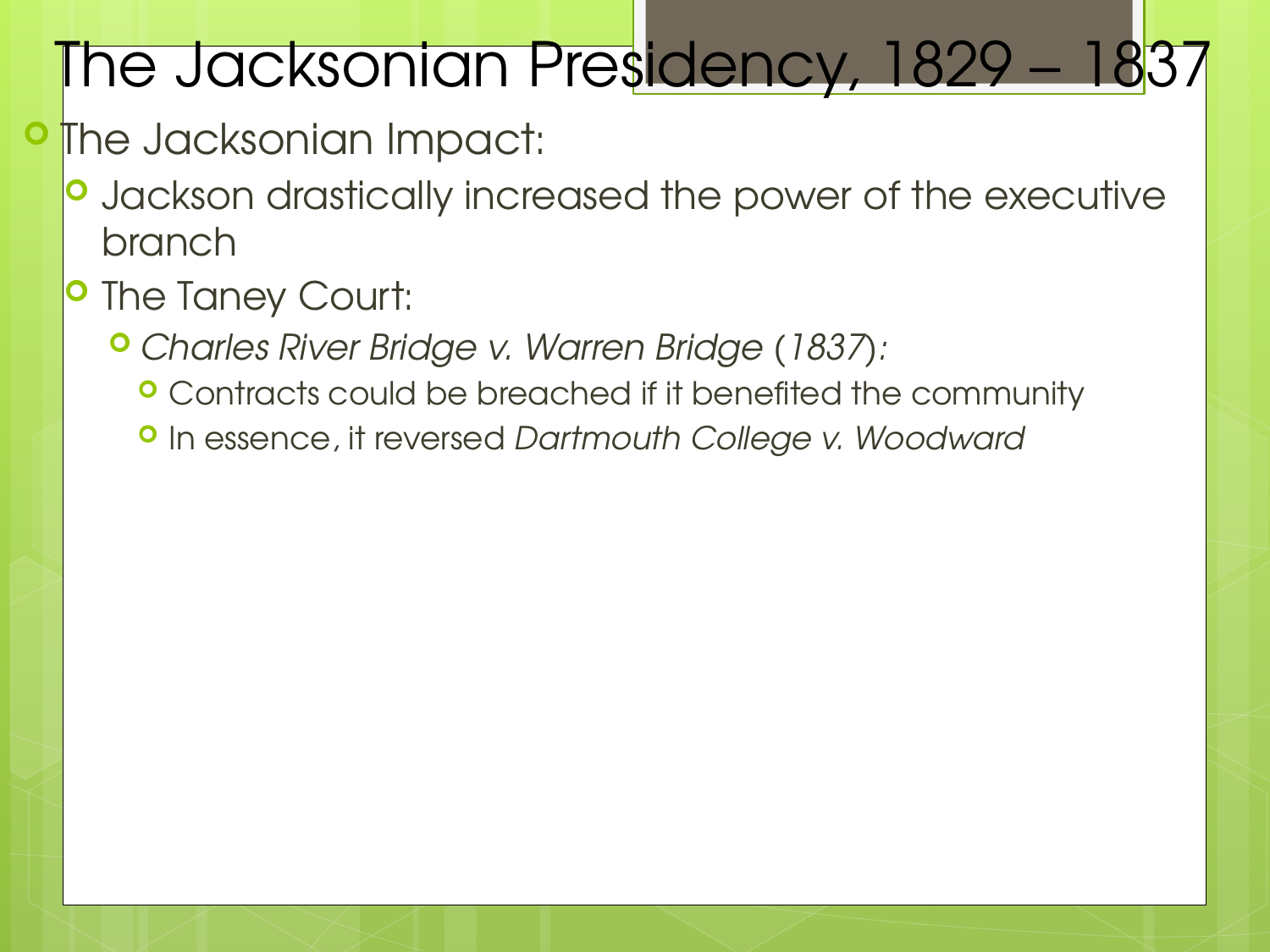

# The Jacksonian Presidency, 1829 – 1837
The Jacksonian Impact:
Jackson drastically increased the power of the executive branch
The Taney Court:
Charles River Bridge v. Warren Bridge (1837):
Contracts could be breached if it benefited the community
In essence, it reversed Dartmouth College v. Woodward